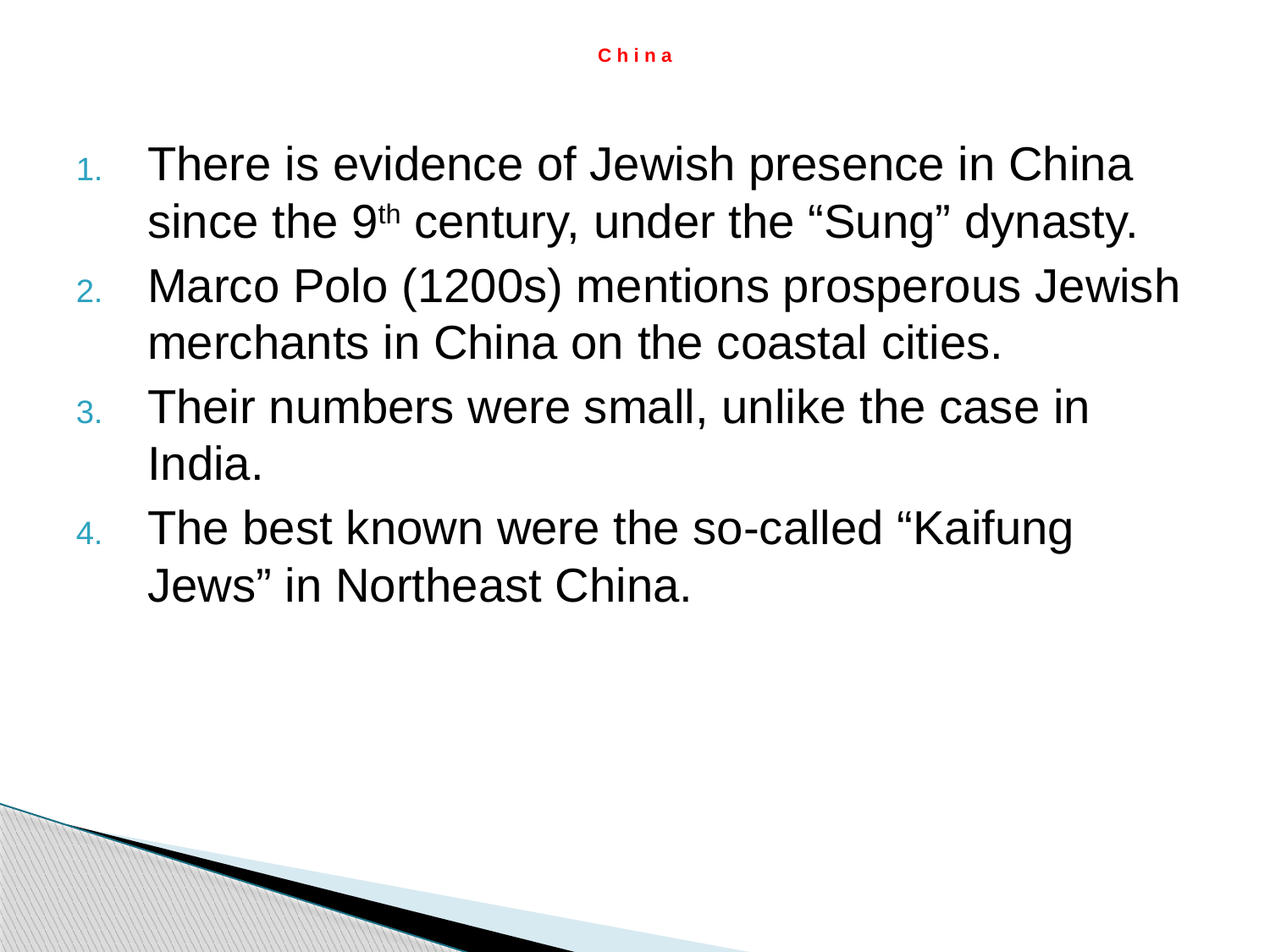

# C h i n a
There is evidence of Jewish presence in China since the 9th century, under the “Sung” dynasty.
Marco Polo (1200s) mentions prosperous Jewish merchants in China on the coastal cities.
Their numbers were small, unlike the case in India.
The best known were the so-called “Kaifung Jews” in Northeast China.